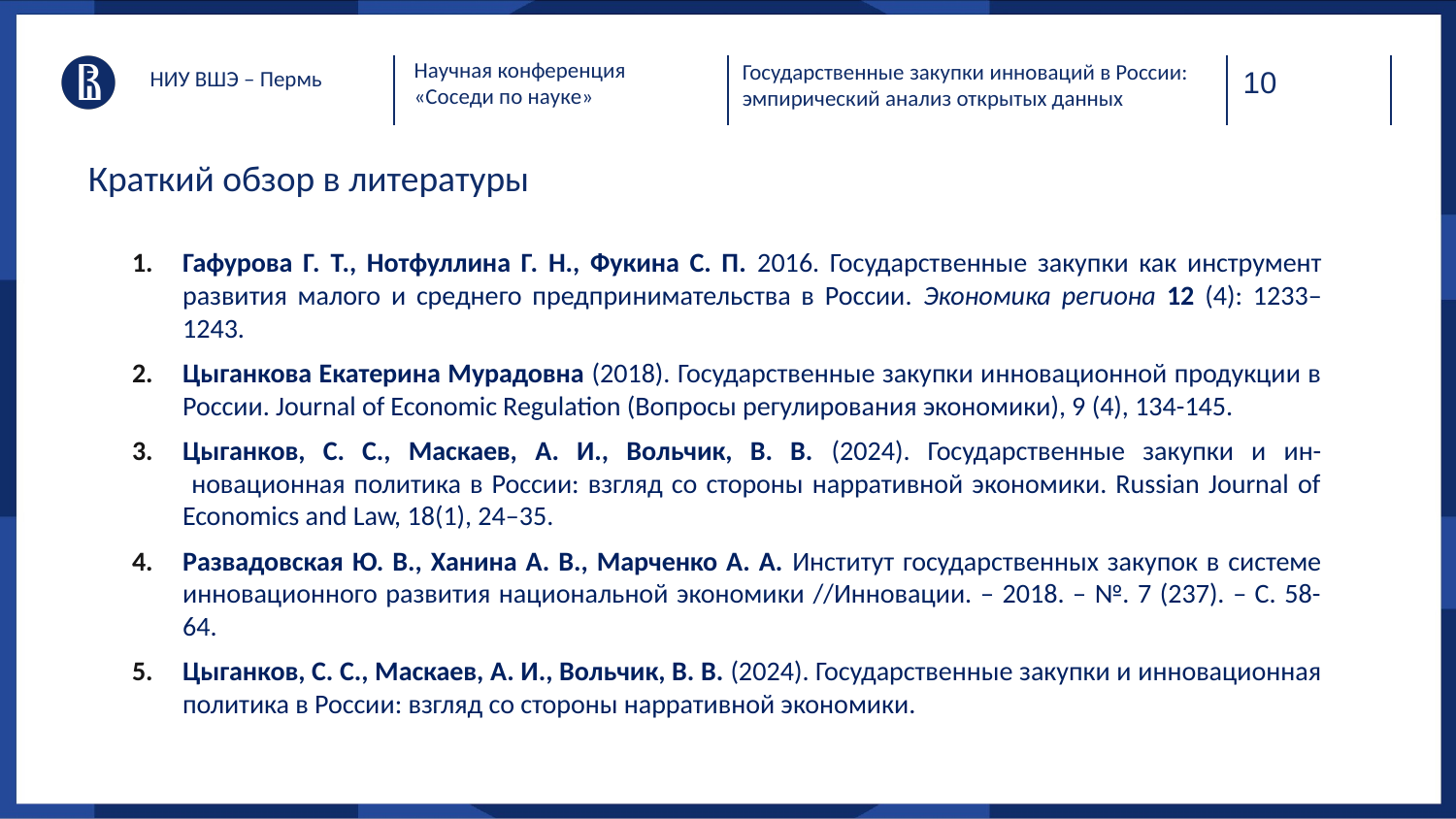

Научная конференция
«Соседи по науке»
Государственные закупки инноваций в России:
эмпирический анализ открытых данных
НИУ ВШЭ – Пермь
Краткий обзор в литературы
Гафурова Г. Т., Нотфуллина Г. Н., Фукина С. П. 2016. Государственные закупки как инструмент развития малого и среднего предпринимательства в России. Экономика региона 12 (4): 1233–1243.
Цыганкова Екатерина Мурадовна (2018). Государственные закупки инновационной продукции в России. Journal of Economic Regulation (Вопросы регулирования экономики), 9 (4), 134-145.
Цыганков, С. С., Маскаев, А. И., Вольчик, В. В. (2024). Государственные закупки и ин-
 новационная политика в России: взгляд со стороны нарративной экономики. Russian Journal of Economics and Law, 18(1), 24–35.
Развадовская Ю. В., Ханина А. В., Марченко А. А. Институт государственных закупок в системе инновационного развития национальной экономики //Инновации. – 2018. – №. 7 (237). – С. 58-64.
Цыганков, С. С., Маскаев, А. И., Вольчик, В. В. (2024). Государственные закупки и инновационная политика в России: взгляд со стороны нарративной экономики.